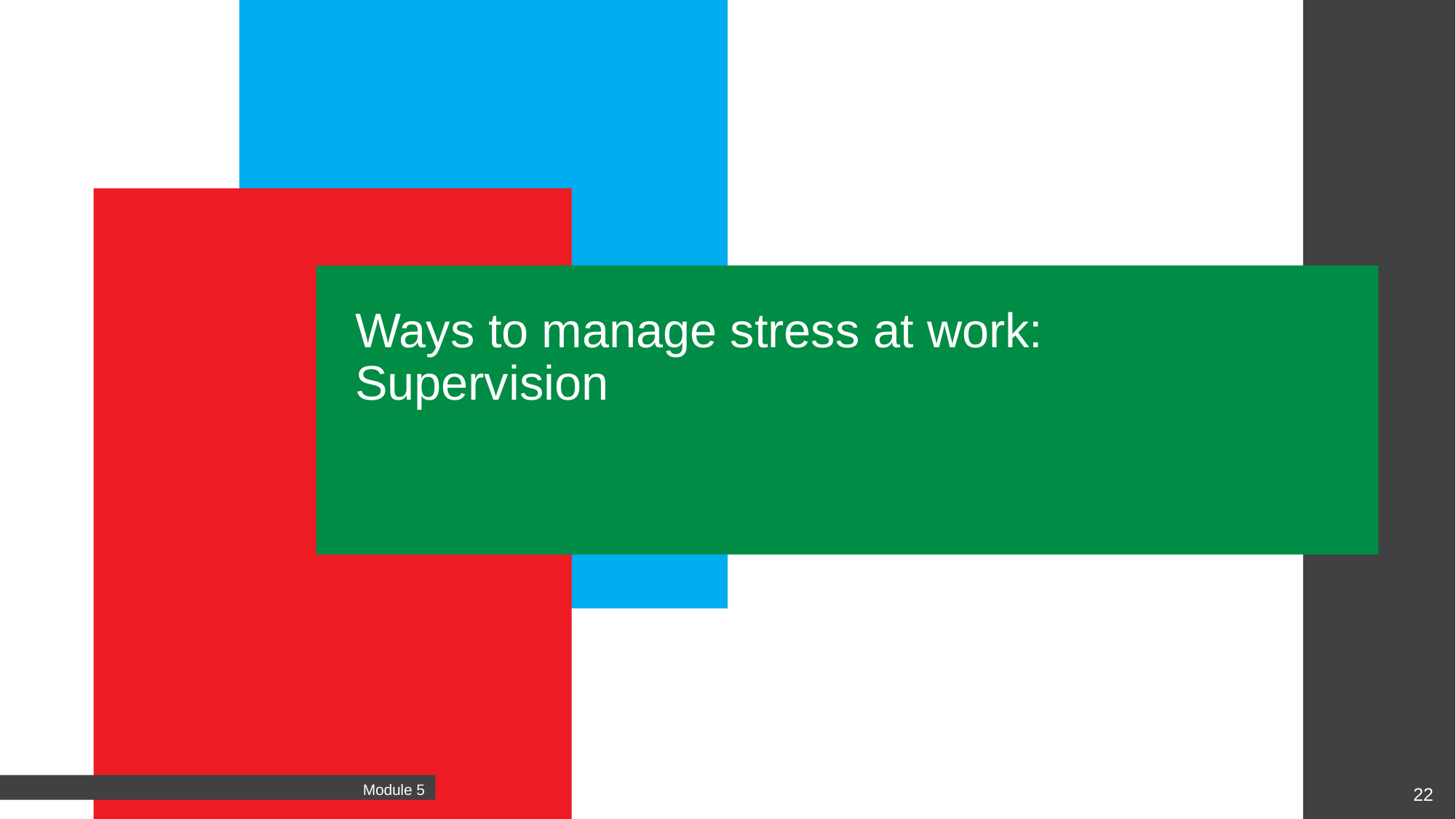

Ways to manage stress at work: 
Supervision
22
Module 5